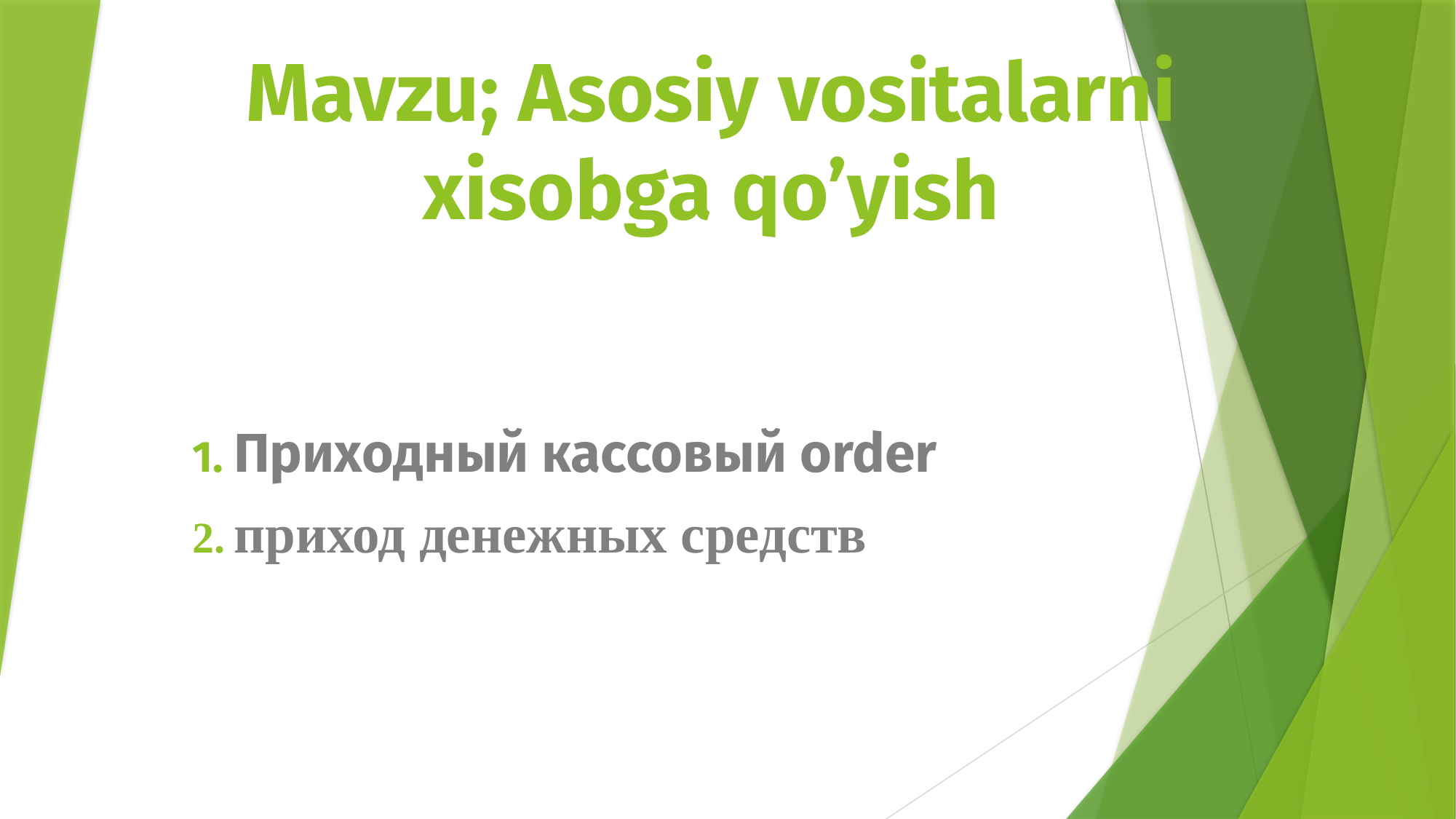

# Mavzu; Asosiy vositalarni xisobga qo’yish
Приходный кассовый order
приход денежных средств